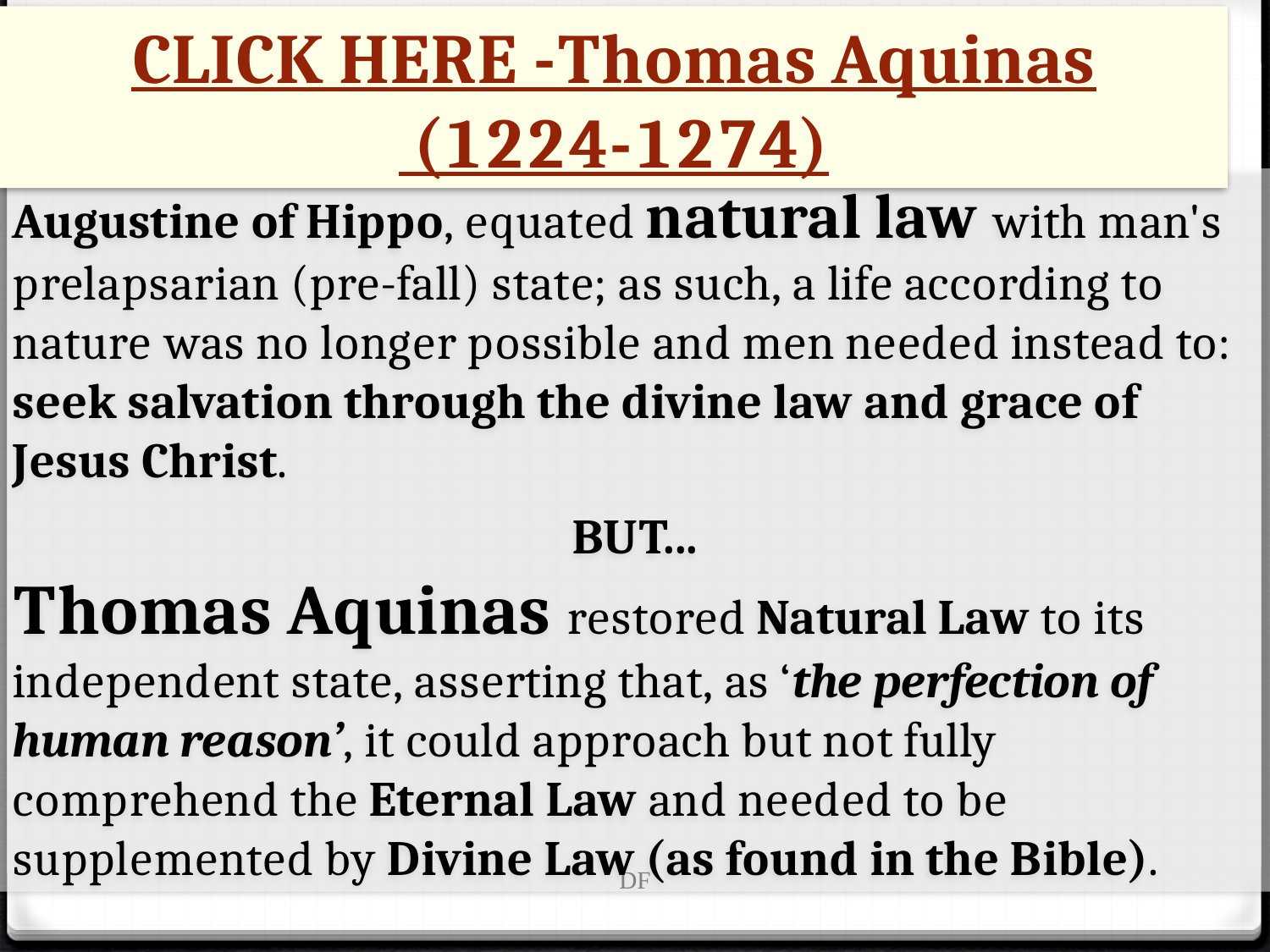

CLICK HERE -Thomas Aquinas (1224-1274)
Augustine of Hippo, equated natural law with man's prelapsarian (pre-fall) state; as such, a life according to nature was no longer possible and men needed instead to: seek salvation through the divine law and grace of Jesus Christ.

BUT...
Thomas Aquinas restored Natural Law to its independent state, asserting that, as ‘the perfection of human reason’, it could approach but not fully comprehend the Eternal Law and needed to be supplemented by Divine Law (as found in the Bible).
DF